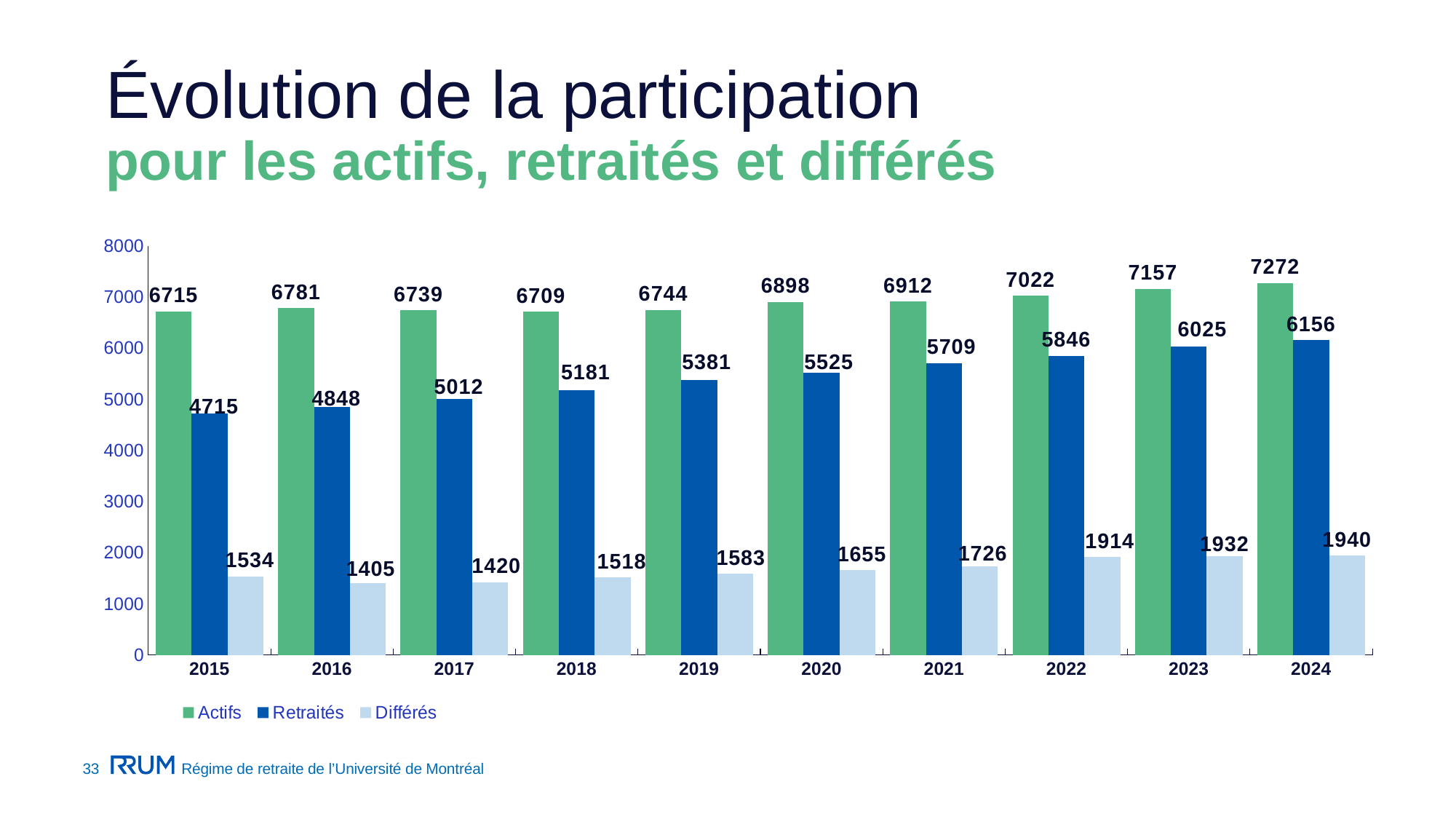

# Évolution de la participation pour les actifs, retraités et différés

### Chart

| Category | Actifs | Retraités | Différés |
|---|---|---|---|
| 2015 | 6715.0 | 4715.0 | 1534.0 |
| 2016 | 6781.0 | 4848.0 | 1405.0 |
| 2017 | 6739.0 | 5012.0 | 1420.0 |
| 2018 | 6709.0 | 5181.0 | 1518.0 |
| 2019 | 6744.0 | 5381.0 | 1583.0 |
| 2020 | 6898.0 | 5525.0 | 1655.0 |
| 2021 | 6912.0 | 5709.0 | 1726.0 |
| 2022 | 7022.0 | 5846.0 | 1914.0 |
| 2023 | 7157.0 | 6025.0 | 1932.0 |
| 2024 | 7272.0 | 6156.0 | 1940.0 |
33
Régime de retraite de l’Université de Montréal